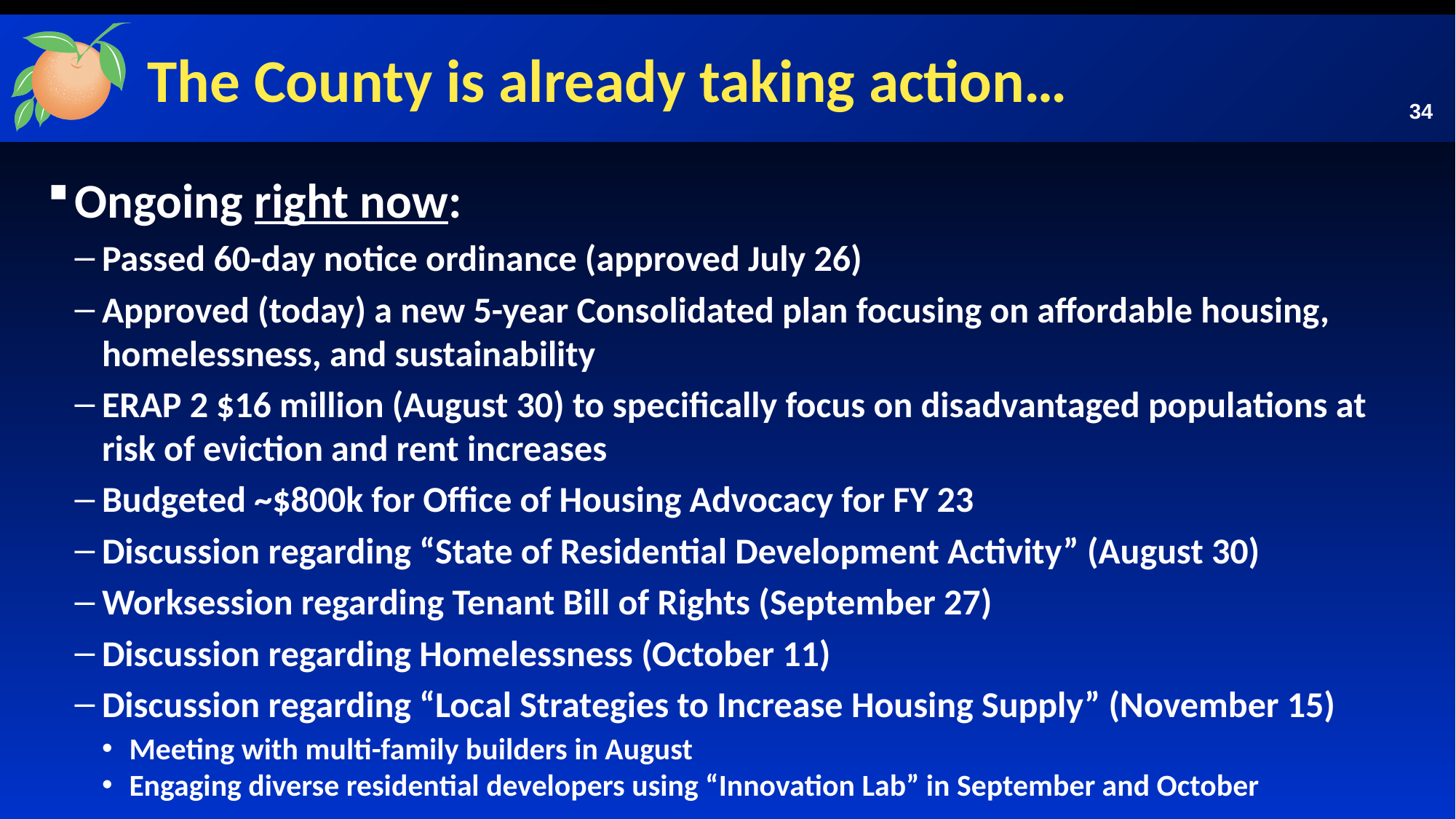

# The County is already taking action…
34
Ongoing right now:
Passed 60-day notice ordinance (approved July 26)
Approved (today) a new 5-year Consolidated plan focusing on affordable housing, homelessness, and sustainability
ERAP 2 $16 million (August 30) to specifically focus on disadvantaged populations at risk of eviction and rent increases
Budgeted ~$800k for Office of Housing Advocacy for FY 23
Discussion regarding “State of Residential Development Activity” (August 30)
Worksession regarding Tenant Bill of Rights (September 27)
Discussion regarding Homelessness (October 11)
Discussion regarding “Local Strategies to Increase Housing Supply” (November 15)
Meeting with multi-family builders in August
Engaging diverse residential developers using “Innovation Lab” in September and October